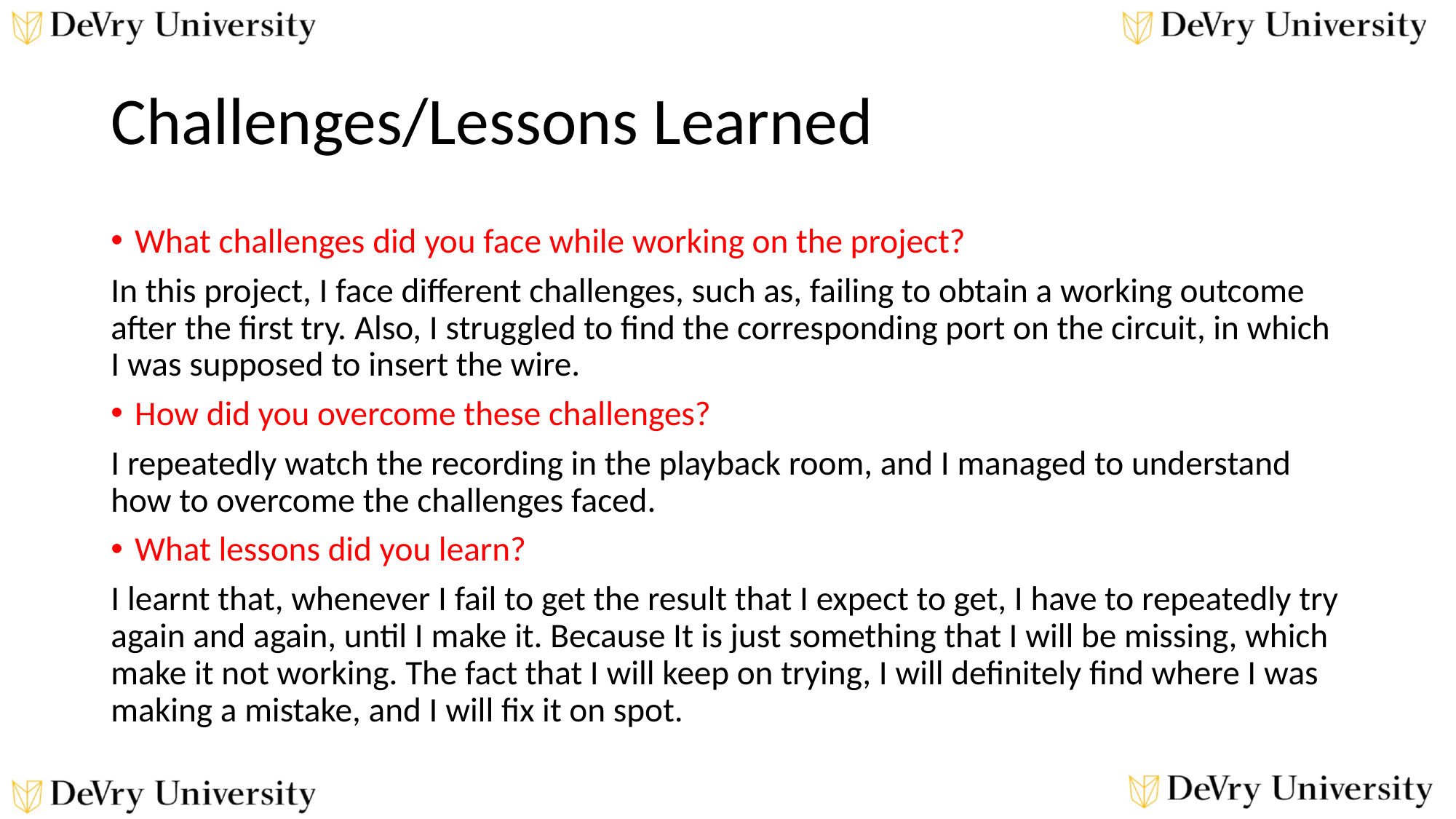

# Challenges/Lessons Learned
What challenges did you face while working on the project?
In this project, I face different challenges, such as, failing to obtain a working outcome after the first try. Also, I struggled to find the corresponding port on the circuit, in which I was supposed to insert the wire.
How did you overcome these challenges?
I repeatedly watch the recording in the playback room, and I managed to understand how to overcome the challenges faced.
What lessons did you learn?
I learnt that, whenever I fail to get the result that I expect to get, I have to repeatedly try again and again, until I make it. Because It is just something that I will be missing, which make it not working. The fact that I will keep on trying, I will definitely find where I was making a mistake, and I will fix it on spot.